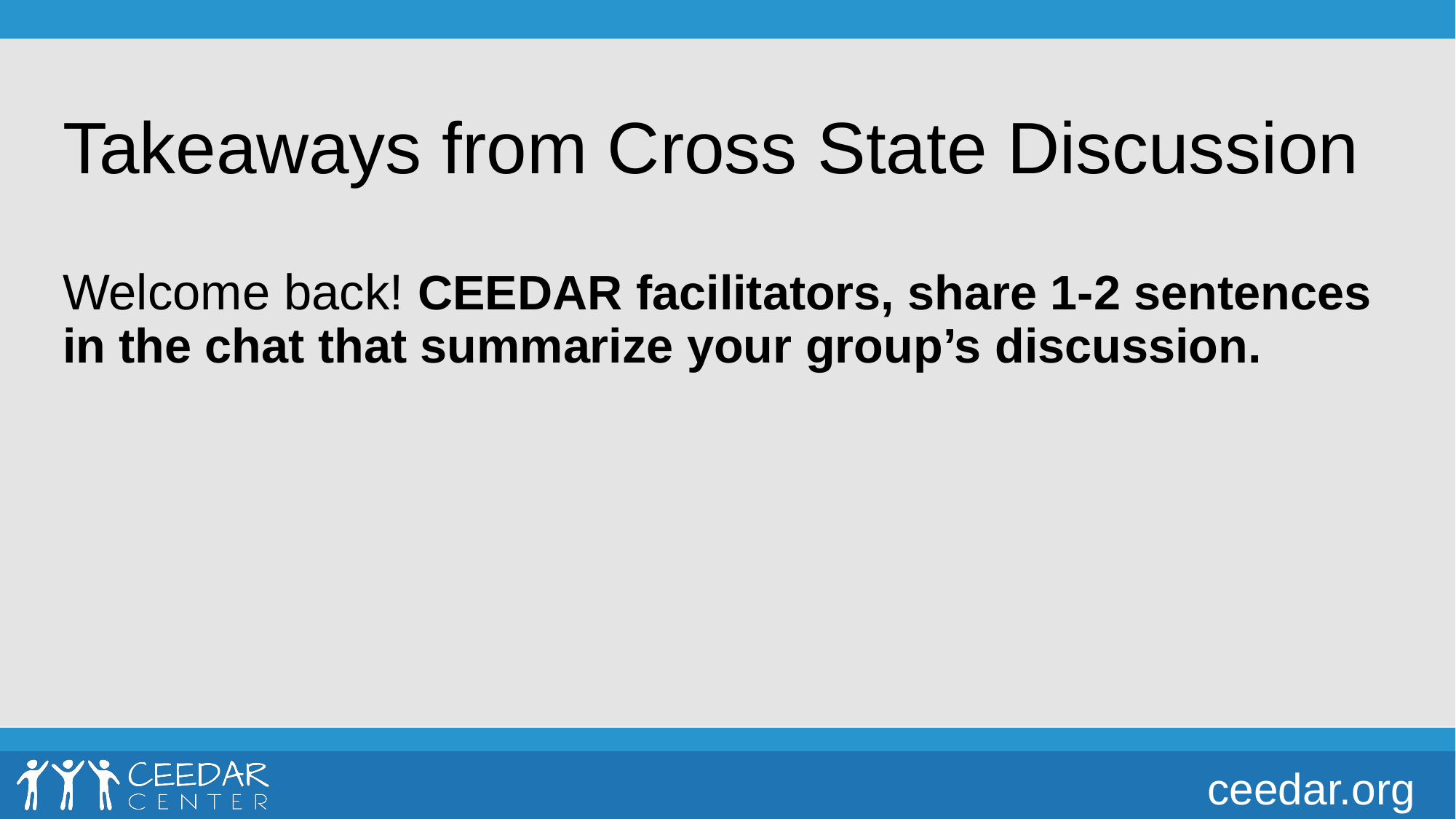

# Takeaways from Cross State Discussion
Welcome back! CEEDAR facilitators, share 1-2 sentences in the chat that summarize your group’s discussion.